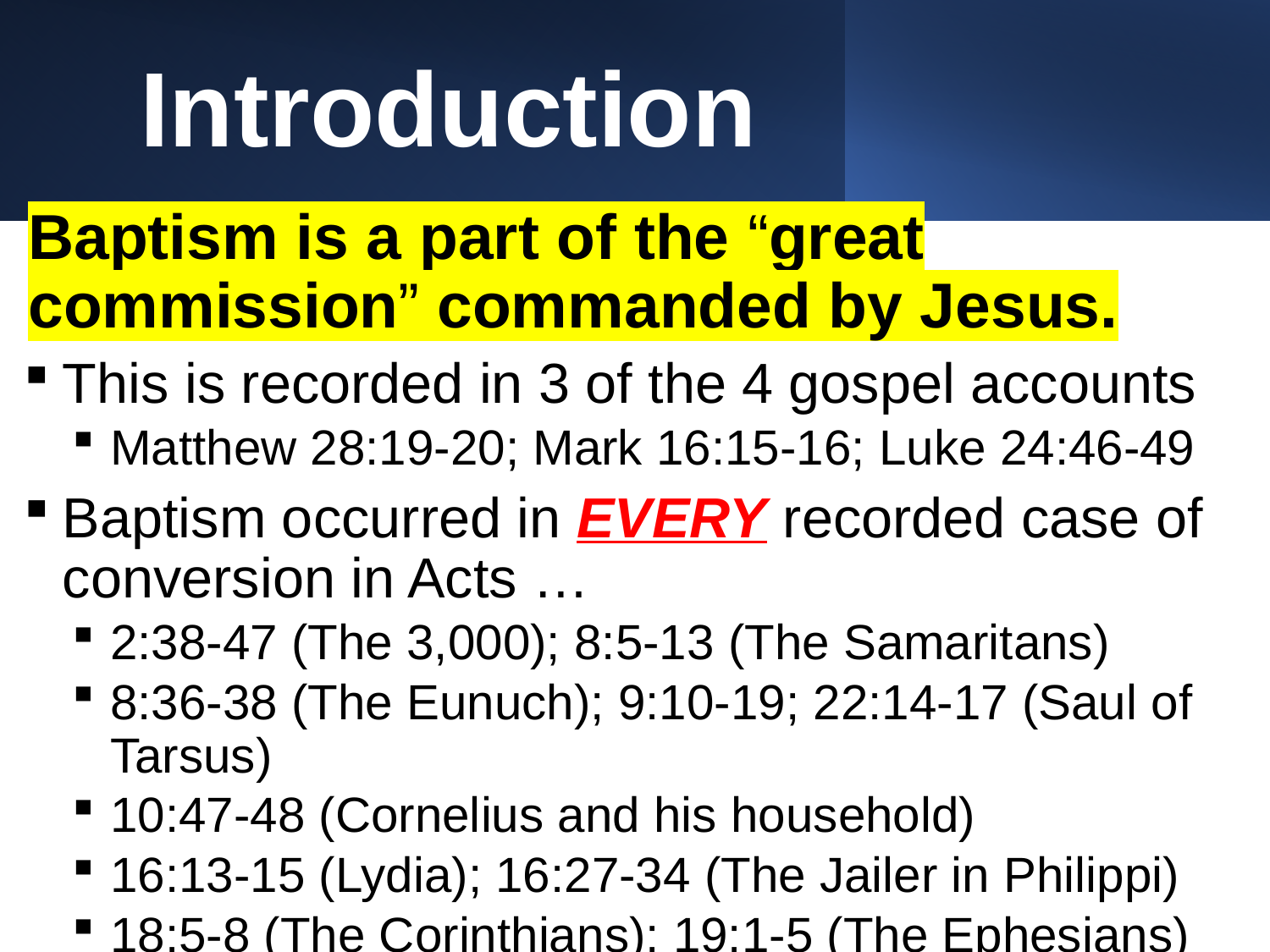

# Introduction
Baptism is a part of the “great commission” commanded by Jesus.
This is recorded in 3 of the 4 gospel accounts
Matthew 28:19-20; Mark 16:15-16; Luke 24:46-49
Baptism occurred in EVERY recorded case of conversion in Acts …
2:38-47 (The 3,000); 8:5-13 (The Samaritans)
8:36-38 (The Eunuch); 9:10-19; 22:14-17 (Saul of Tarsus)
10:47-48 (Cornelius and his household)
16:13-15 (Lydia); 16:27-34 (The Jailer in Philippi)
18:5-8 (The Corinthians); 19:1-5 (The Ephesians)